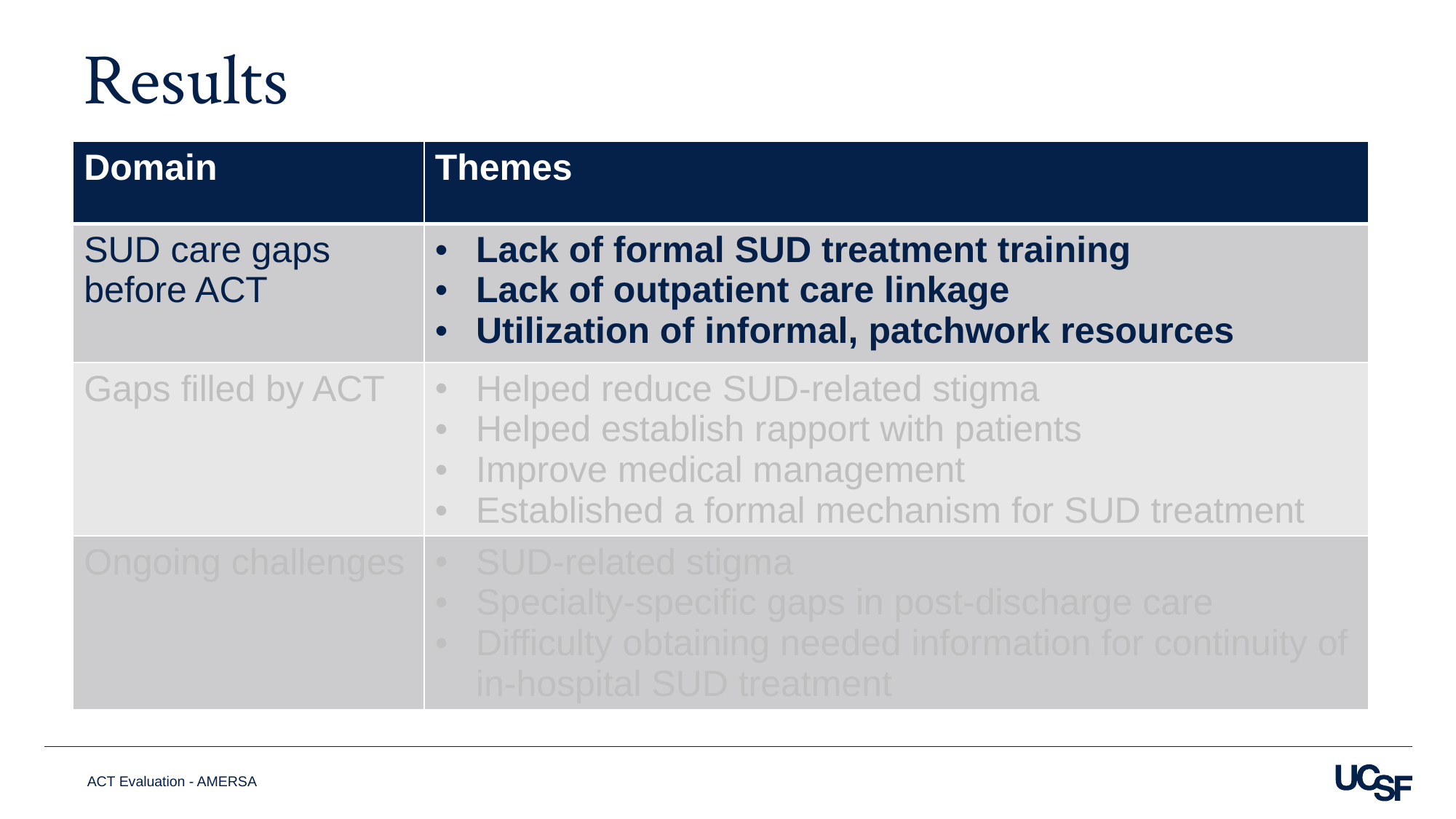

# Results
| Domain | Themes |
| --- | --- |
| SUD care gaps before ACT | Lack of formal SUD treatment training Lack of outpatient care linkage Utilization of informal, patchwork resources |
| Gaps filled by ACT | Helped reduce SUD-related stigma Helped establish rapport with patients Improve medical management Established a formal mechanism for SUD treatment |
| Ongoing challenges | SUD-related stigma Specialty-specific gaps in post-discharge care Difficulty obtaining needed information for continuity of in-hospital SUD treatment |
ACT Evaluation - AMERSA